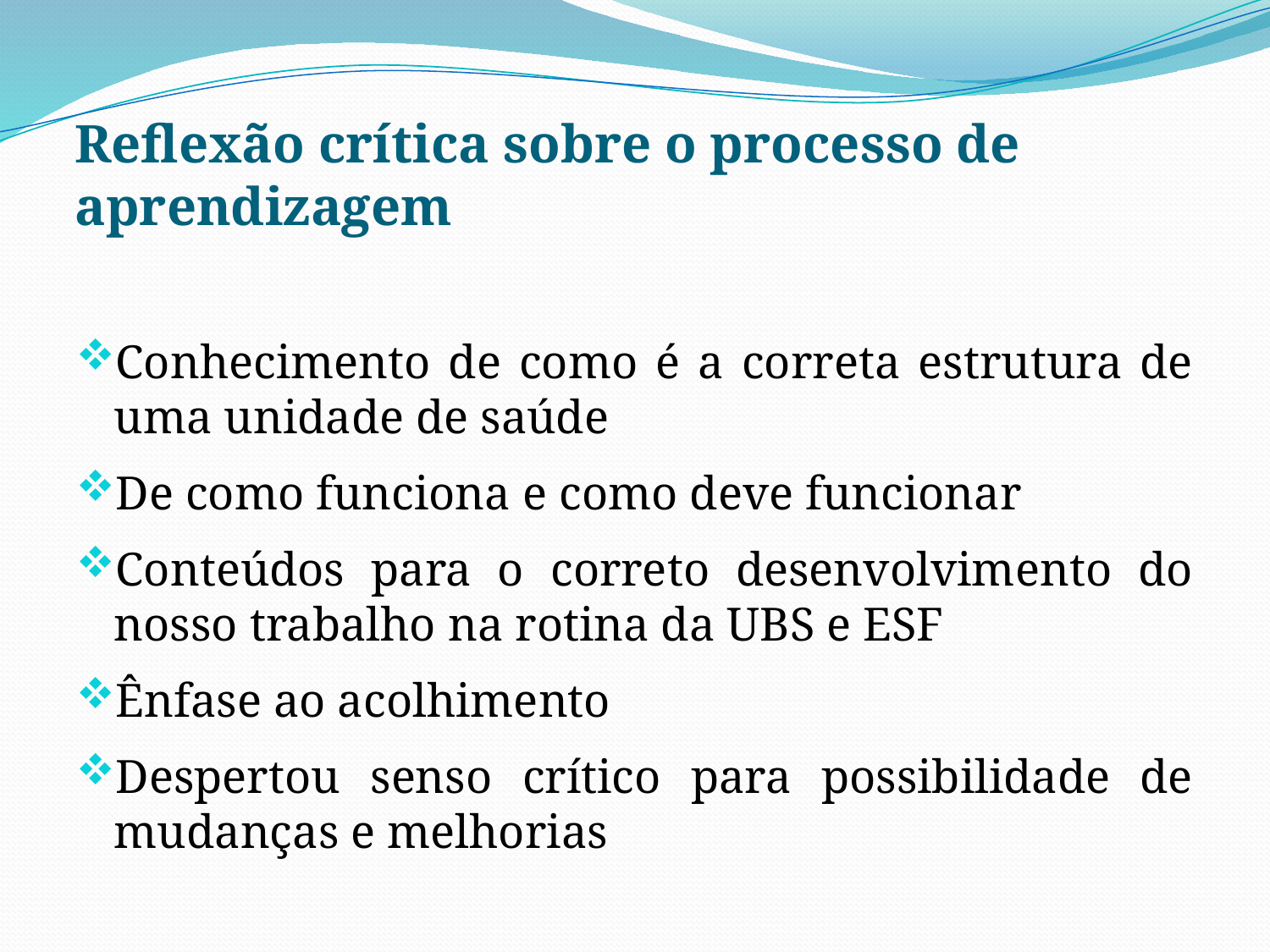

# Reflexão crítica sobre o processo de aprendizagem
Conhecimento de como é a correta estrutura de uma unidade de saúde
De como funciona e como deve funcionar
Conteúdos para o correto desenvolvimento do nosso trabalho na rotina da UBS e ESF
Ênfase ao acolhimento
Despertou senso crítico para possibilidade de mudanças e melhorias